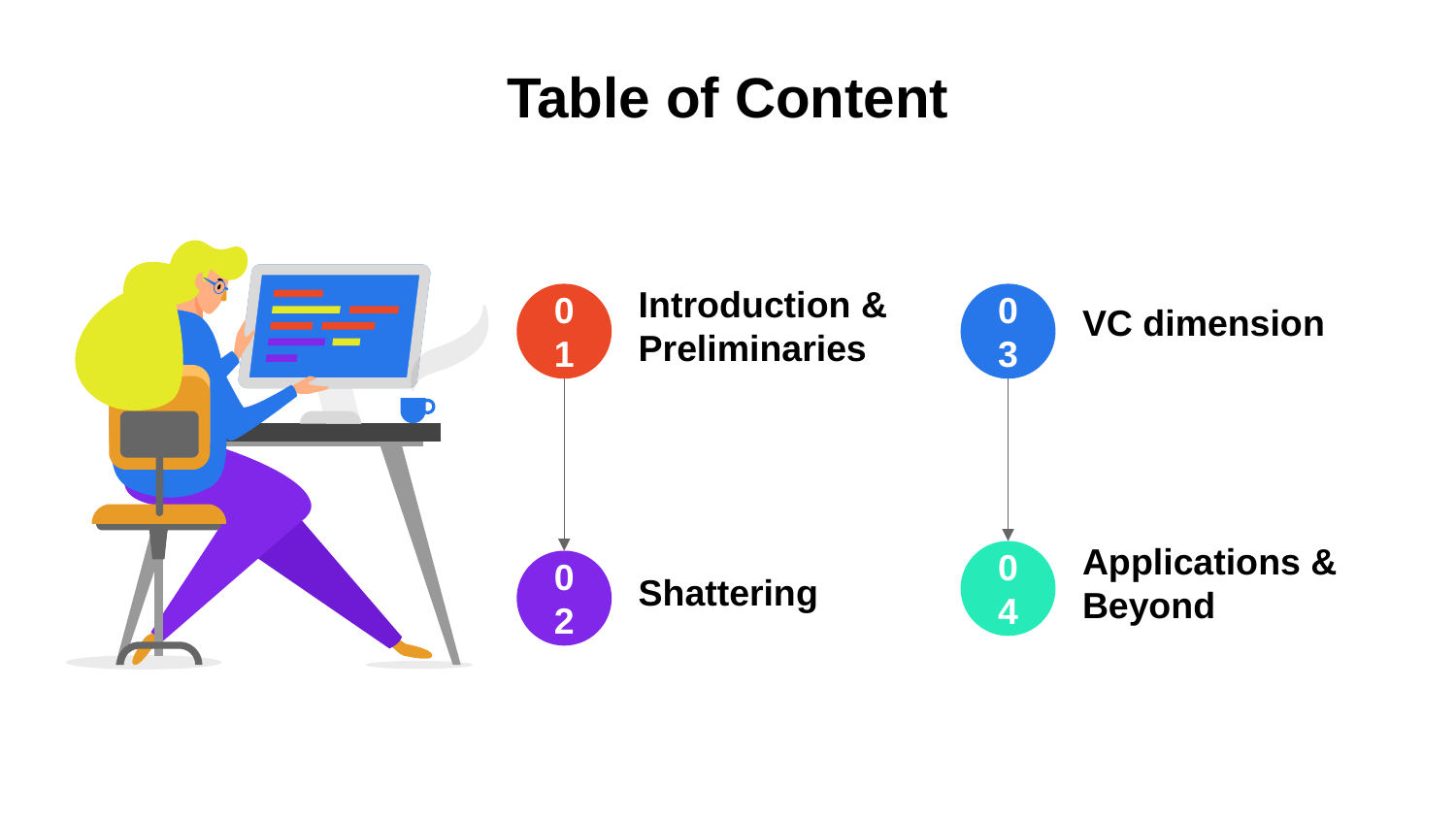

Table of Content

VC dimension

03
Introduction & Preliminaries

01
Applications & Beyond

04
Shattering

02